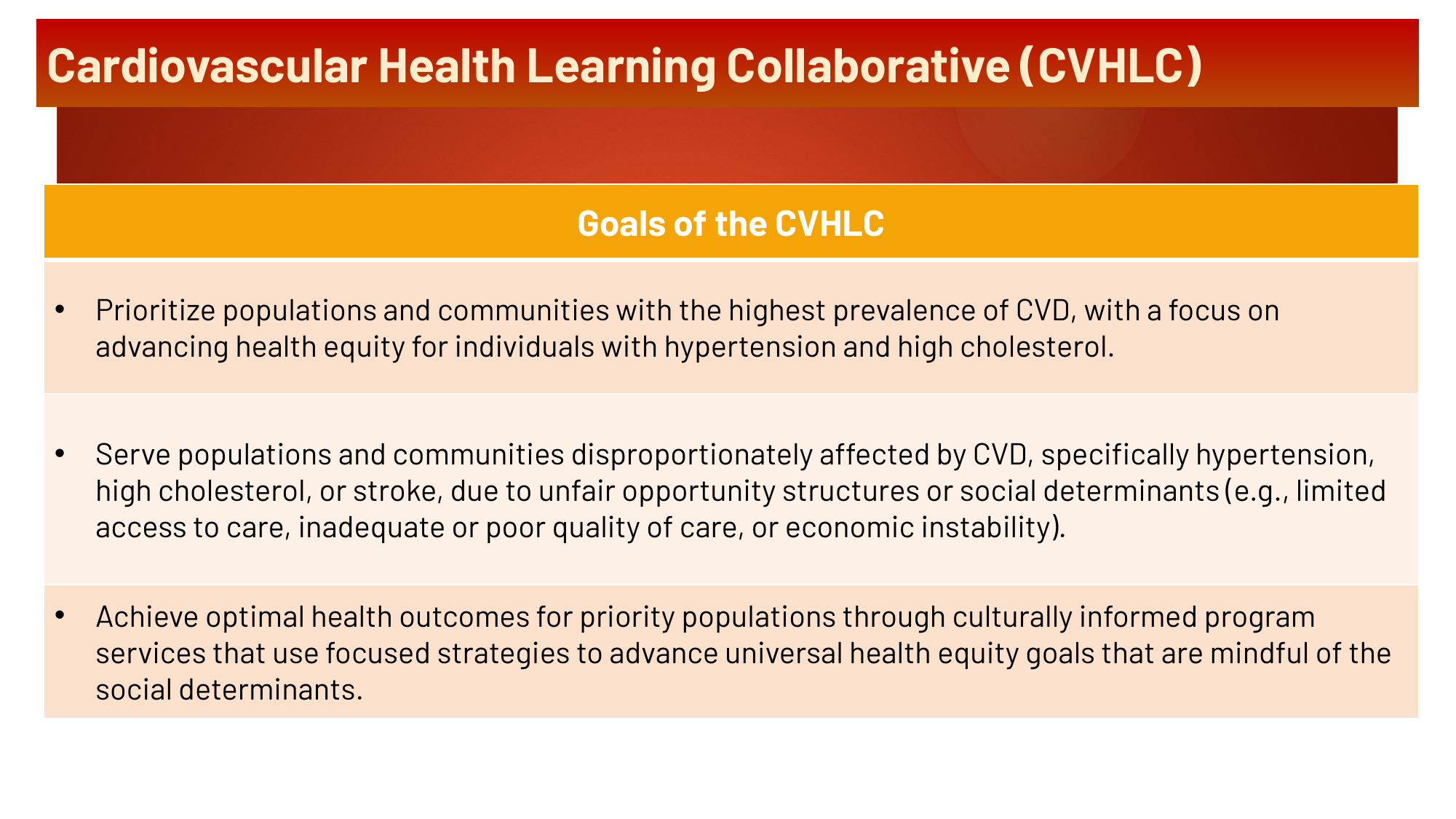

Cardiovascular Health Learning Collaborative (CVHLC)
| Goals of the CVHLC |
| --- |
| Prioritize populations and communities with the highest prevalence of CVD, with a focus on advancing health equity for individuals with hypertension and high cholesterol. |
| Serve populations and communities disproportionately affected by CVD, specifically hypertension, high cholesterol, or stroke, due to unfair opportunity structures or social determinants (e.g., limited access to care, inadequate or poor quality of care, or economic instability). |
| Achieve optimal health outcomes for priority populations through culturally informed program services that use focused strategies to advance universal health equity goals that are mindful of the social determinants. |